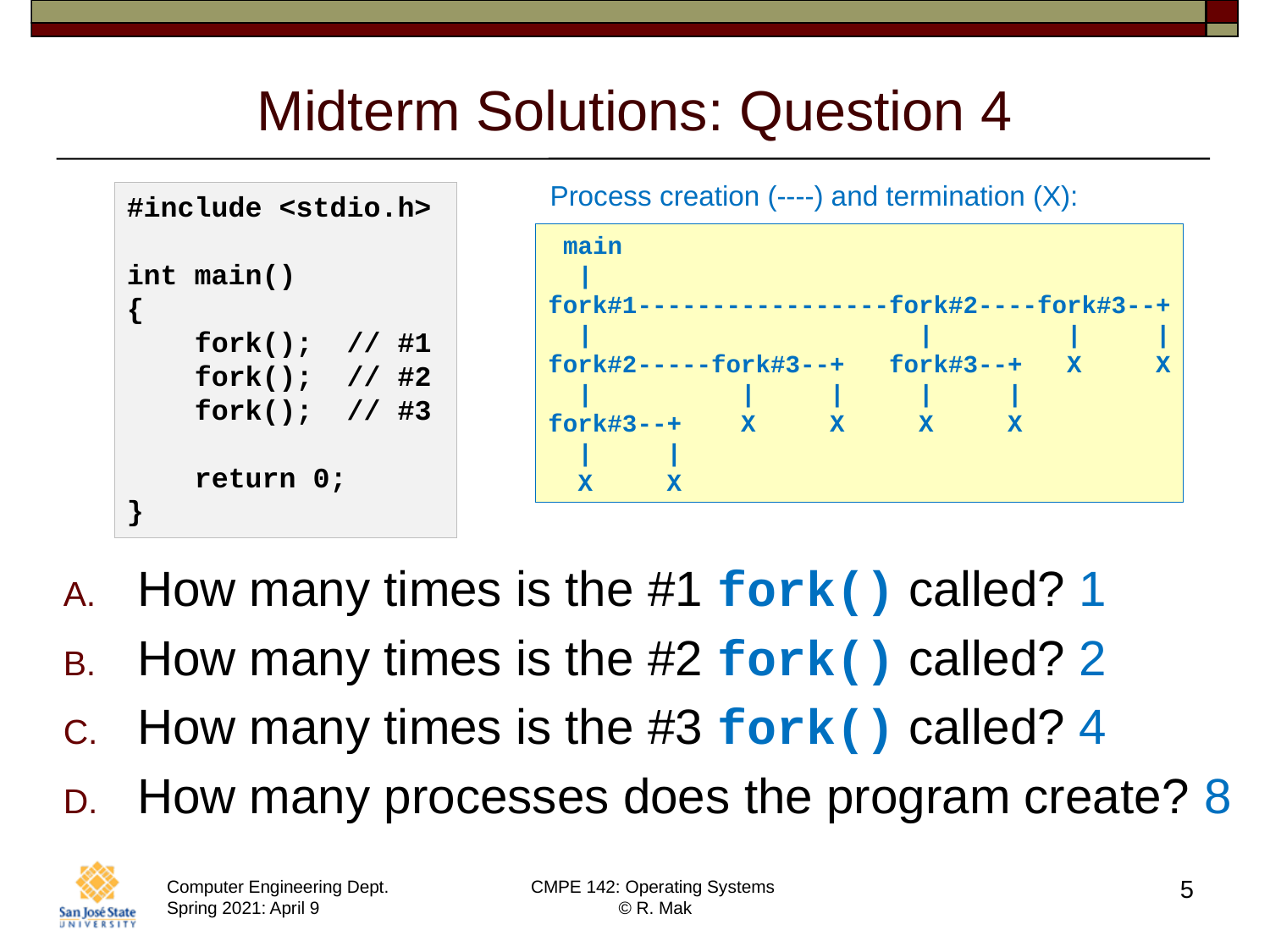

# Midterm Solutions: Question 4
Process creation (----) and termination (X):
 main
  |
fork#1-----------------fork#2----fork#3--+
  |                      |         |     |
fork#2-----fork#3--+   fork#3--+   X     X
  |          |     |     |     |
fork#3--+    X     X     X     X
  |     |
  X     X
#include <stdio.h>

int main()
{
    fork();  // #1
    fork();  // #2
    fork();  // #3

    return 0;
}
How many times is the #1 fork() called? 1
How many times is the #2 fork() called? 2
How many times is the #3 fork() called? 4
How many processes does the program create? 8

5